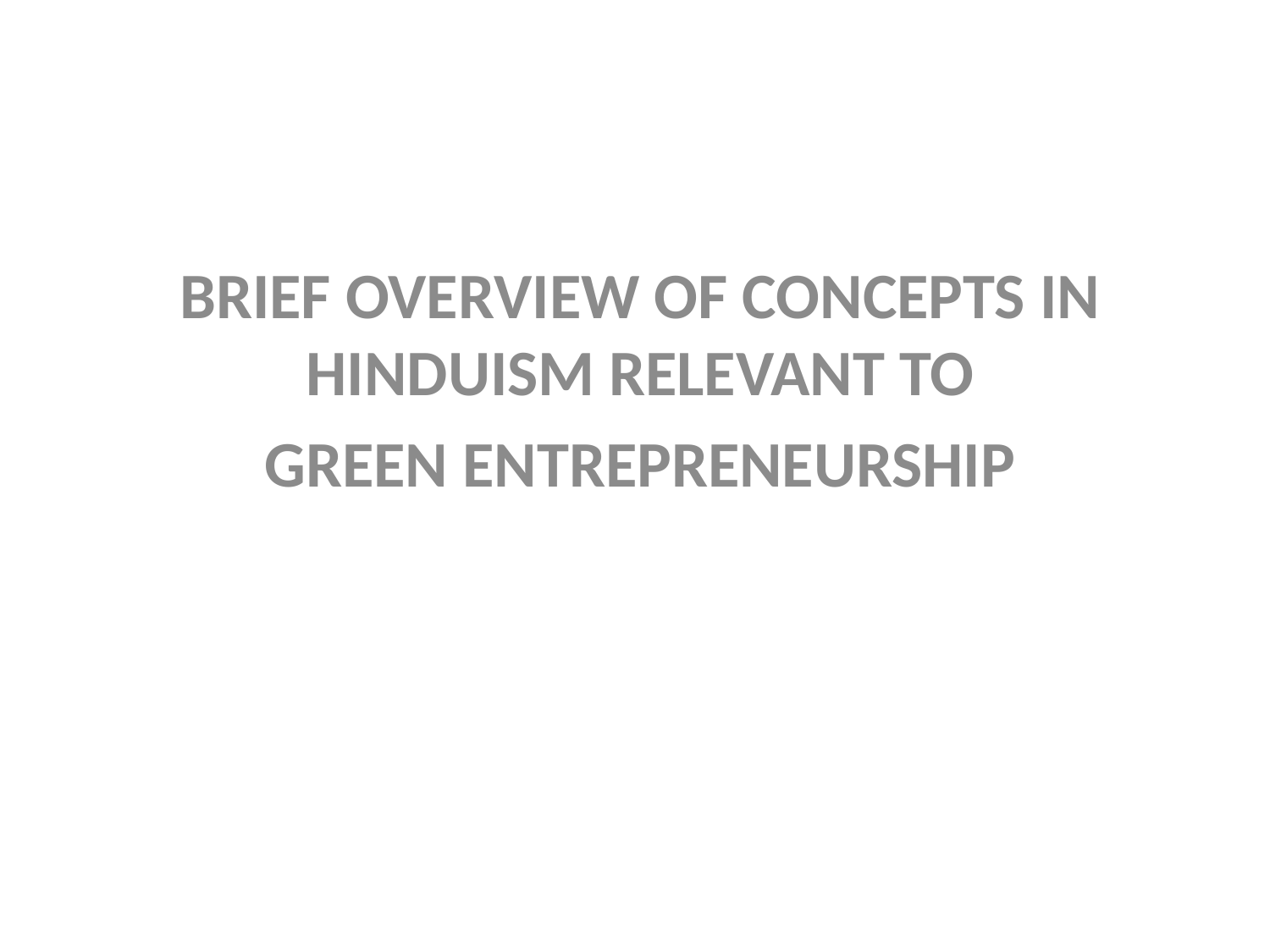

BRIEF OVERVIEW OF CONCEPTS IN HINDUISM RELEVANT TO
 GREEN ENTREPRENEURSHIP
#